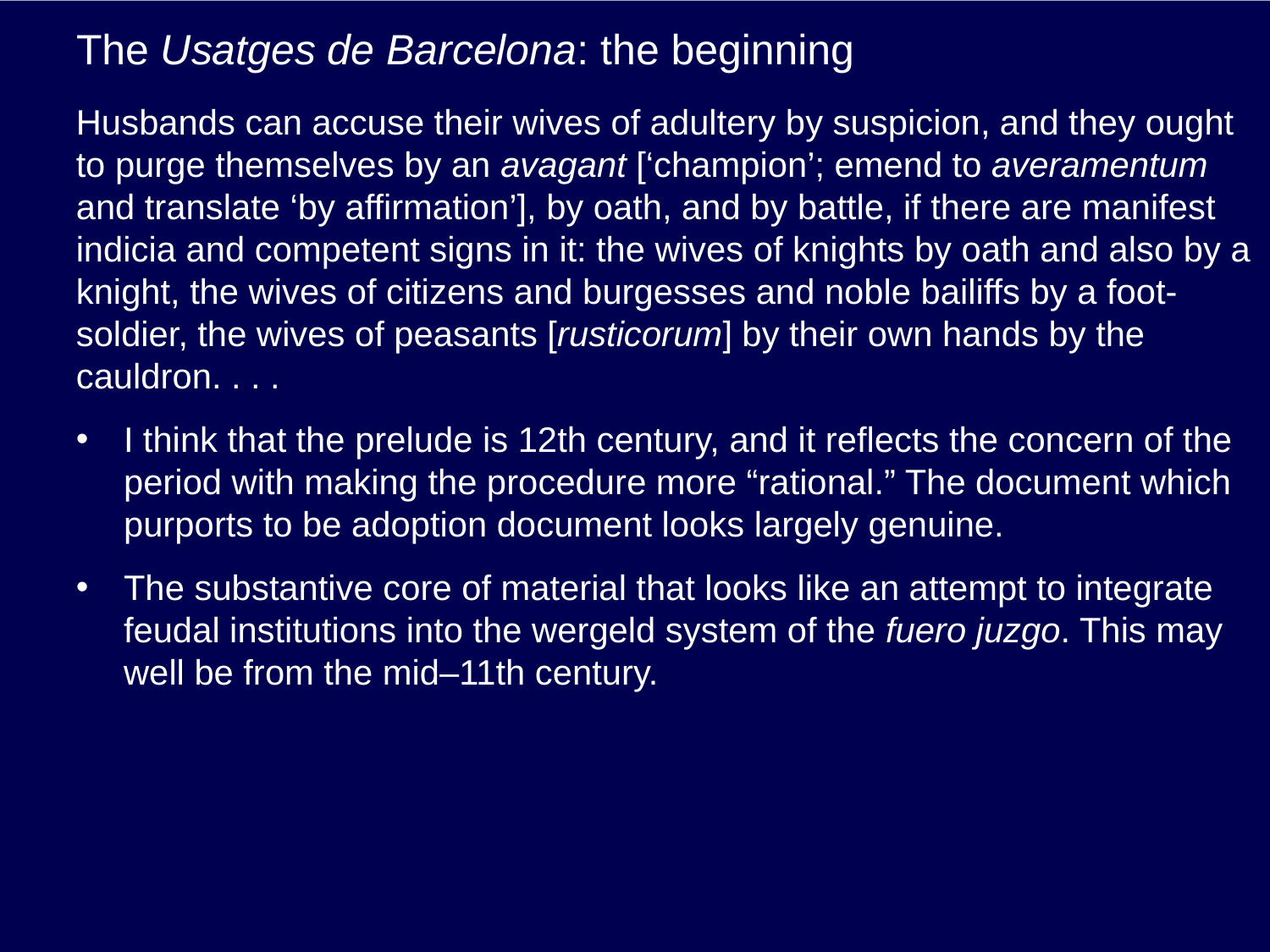

# The Usatges de Barcelona: the beginning
Husbands can accuse their wives of adultery by suspicion, and they ought to purge themselves by an avagant [‘champion’; emend to averamentum and translate ‘by affirmation’], by oath, and by battle, if there are manifest indicia and competent signs in it: the wives of knights by oath and also by a knight, the wives of citizens and burgesses and noble bailiffs by a foot-soldier, the wives of peasants [rusticorum] by their own hands by the cauldron. . . .

I think that the prelude is 12th century, and it reflects the concern of the period with making the procedure more “rational.” The document which purports to be adoption document looks largely genuine.
The substantive core of material that looks like an attempt to integrate feudal institutions into the wergeld system of the fuero juzgo. This may well be from the mid–11th century.